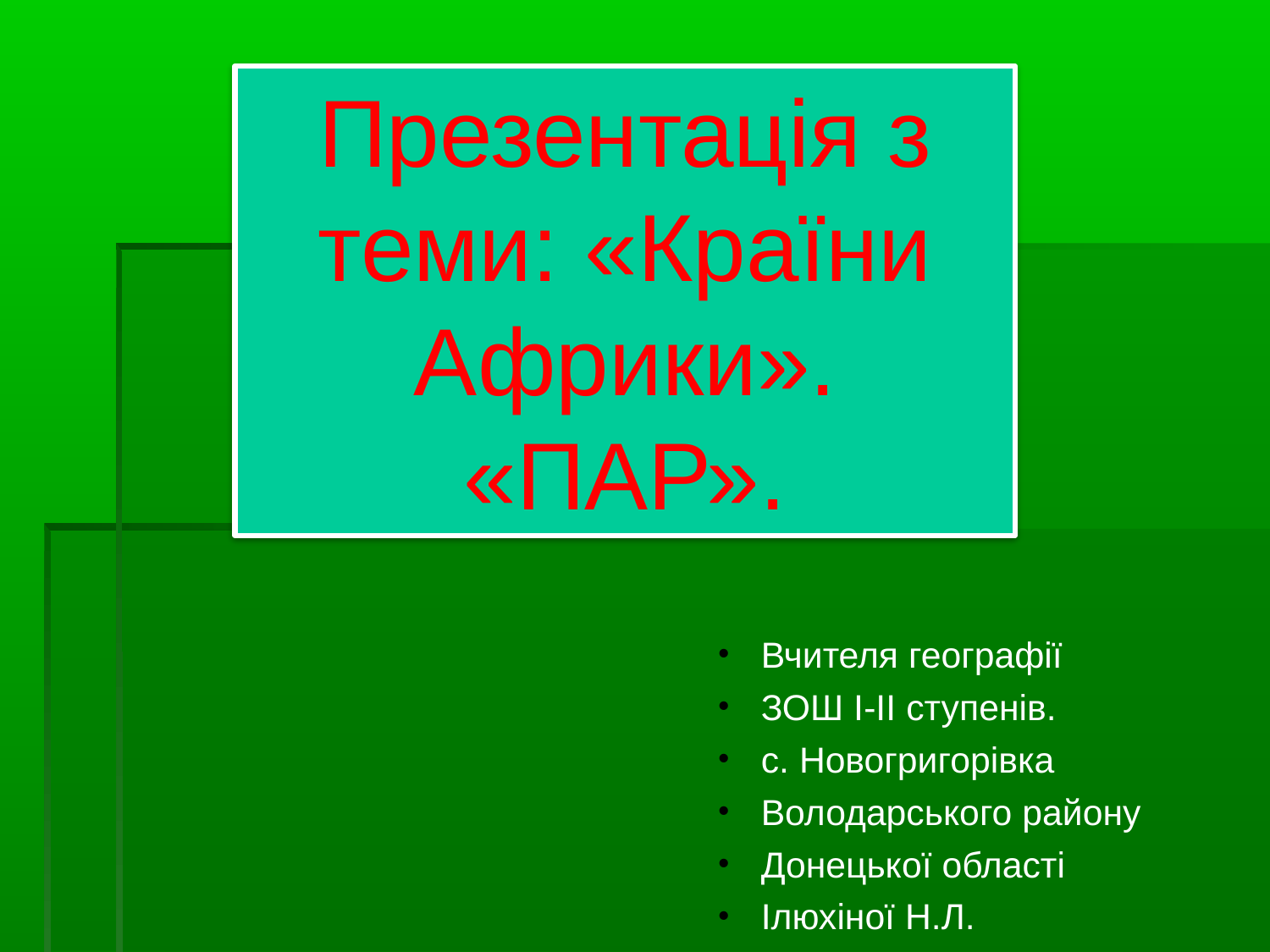

Презентація з теми: «Країни Африки».
«ПАР».
Вчителя географії
ЗОШ І-ІІ ступенів.
с. Новогригорівка
Володарського району
Донецької області
Ілюхіної Н.Л.